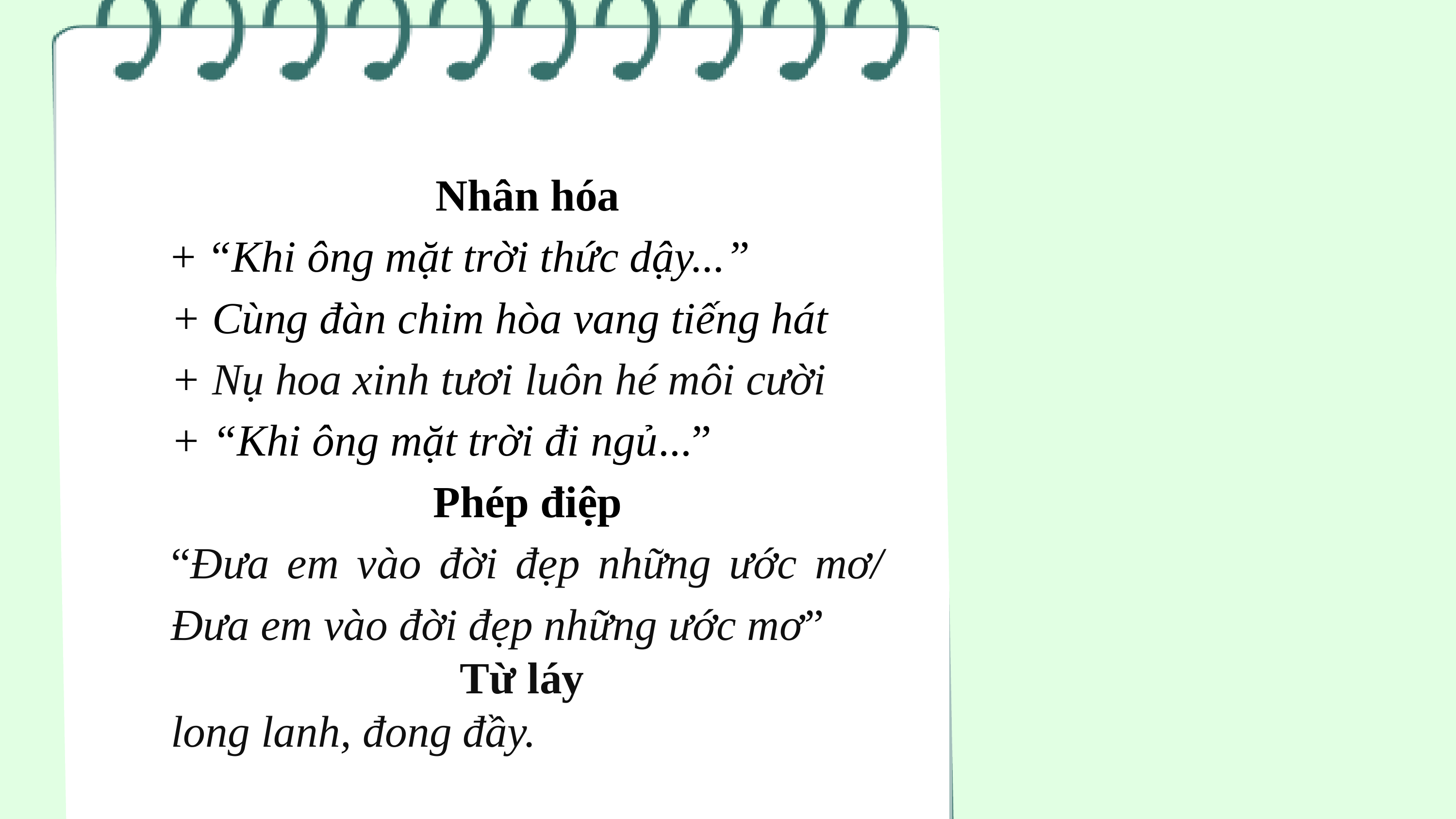

Nhân hóa
+ “Khi ông mặt trời thức dậy...”
+ Cùng đàn chim hòa vang tiếng hát
+ Nụ hoa xinh tươi luôn hé môi cười
+ “Khi ông mặt trời đi ngủ...”
Phép điệp
“Đưa em vào đời đẹp những ước mơ/ Đưa em vào đời đẹp những ước mơ”
Từ láy
long lanh, đong đầy.